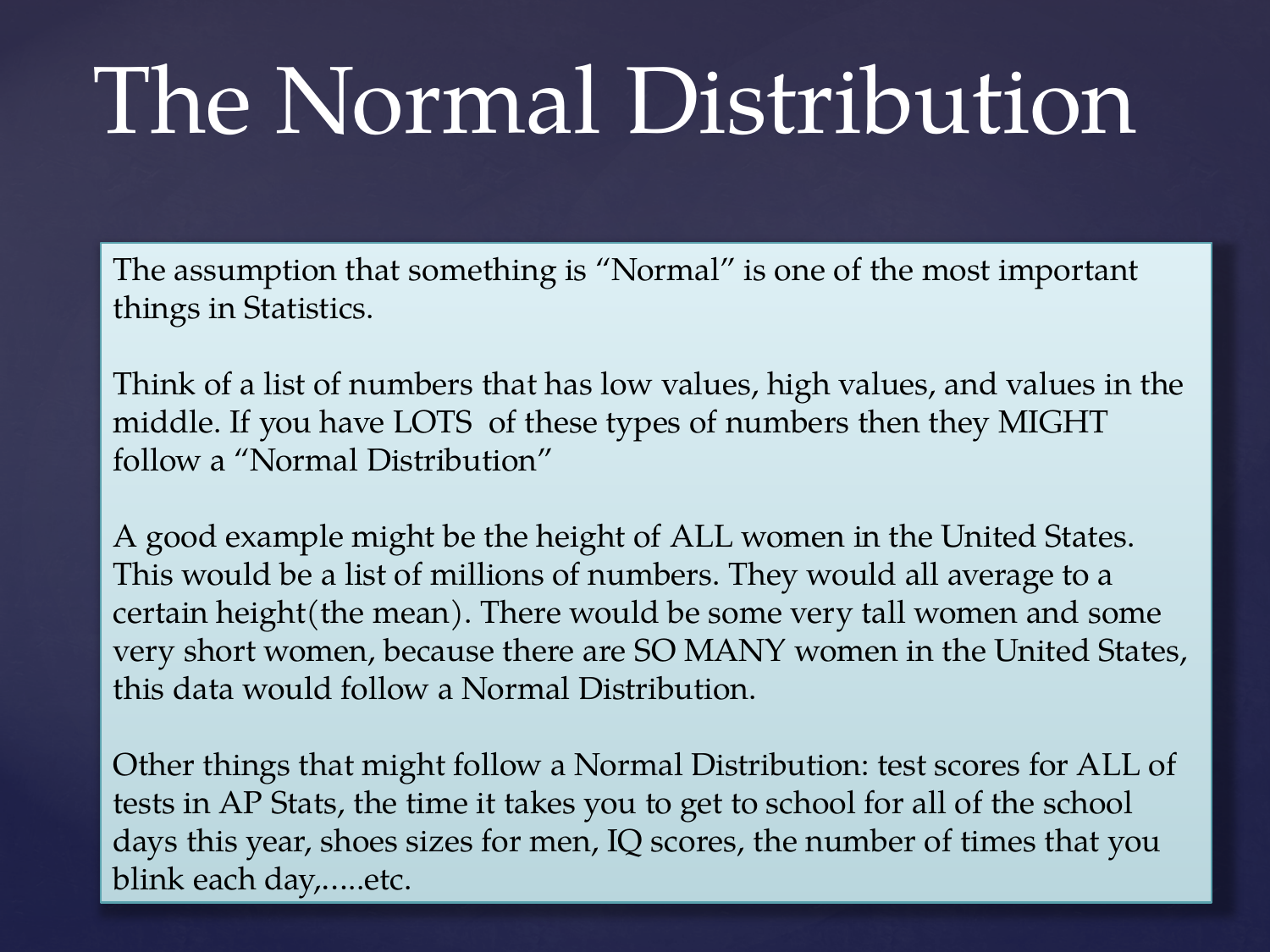

# The Normal Distribution
The assumption that something is “Normal” is one of the most important things in Statistics.

Think of a list of numbers that has low values, high values, and values in the middle. If you have LOTS  of these types of numbers then they MIGHT follow a “Normal Distribution”

A good example might be the height of ALL women in the United States. This would be a list of millions of numbers. They would all average to a certain height(the mean). There would be some very tall women and some very short women, because there are SO MANY women in the United States, this data would follow a Normal Distribution.

Other things that might follow a Normal Distribution: test scores for ALL of tests in AP Stats, the time it takes you to get to school for all of the school days this year, shoes sizes for men, IQ scores, the number of times that you blink each day,…..etc.